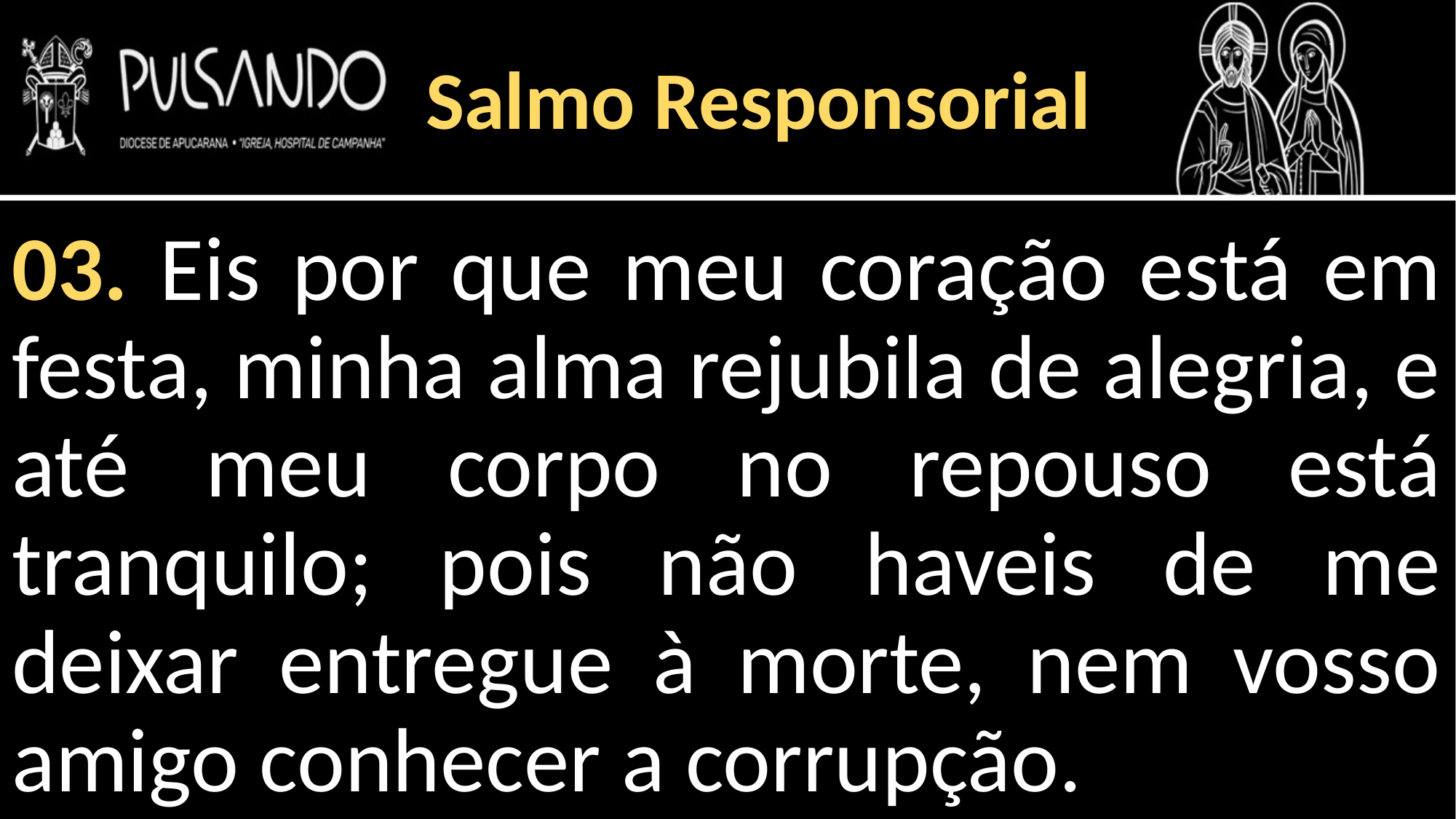

Salmo Responsorial
03. Eis por que meu coração está em festa, minha alma rejubila de alegria, e até meu corpo no repouso está tranquilo; pois não haveis de me deixar entregue à morte, nem vosso amigo conhecer a corrupção.